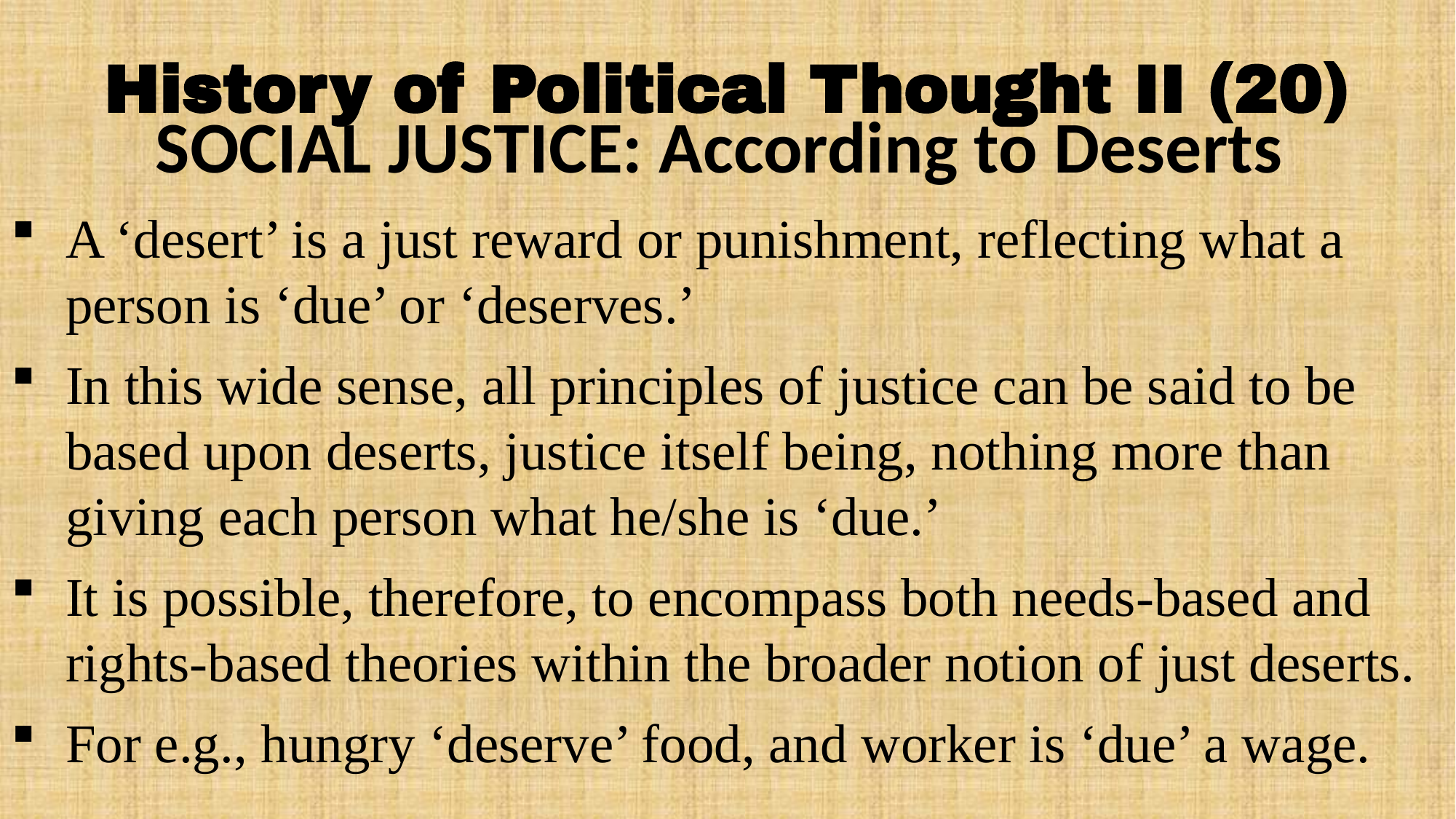

# History of Political Thought II (20)
SOCIAL JUSTICE: According to Deserts
A ‘desert’ is a just reward or punishment, reflecting what a person is ‘due’ or ‘deserves.’
In this wide sense, all principles of justice can be said to be based upon deserts, justice itself being, nothing more than giving each person what he/she is ‘due.’
It is possible, therefore, to encompass both needs-based and rights-based theories within the broader notion of just deserts.
For e.g., hungry ‘deserve’ food, and worker is ‘due’ a wage.